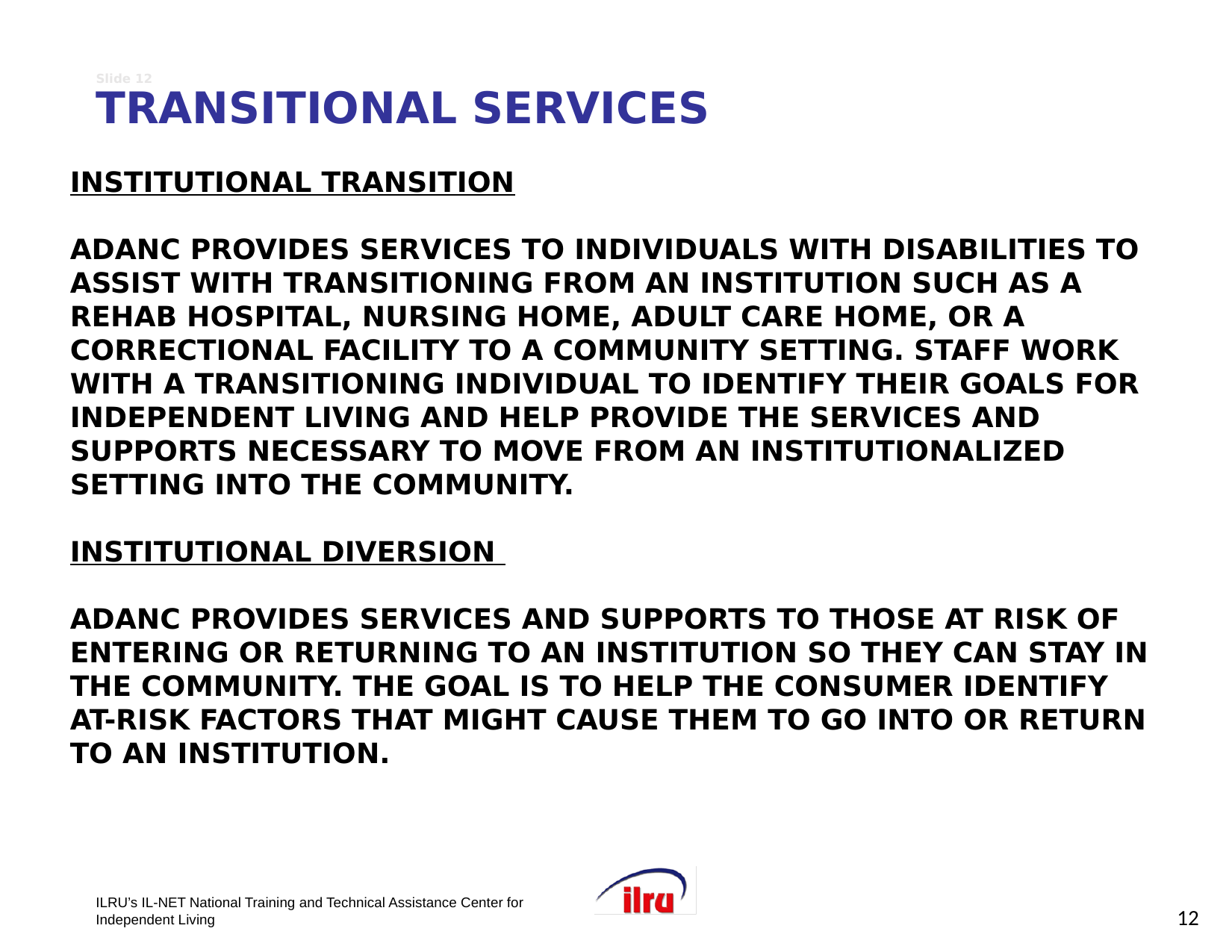

# Slide 12 TRANSITIONAL SERVICES
INSTITUTIONAL TRANSITION

ADANC PROVIDES SERVICES TO INDIVIDUALS WITH DISABILITIES TO ASSIST WITH TRANSITIONING FROM AN INSTITUTION SUCH AS A REHAB HOSPITAL, NURSING HOME, ADULT CARE HOME, OR A CORRECTIONAL FACILITY TO A COMMUNITY SETTING. STAFF WORK WITH A TRANSITIONING INDIVIDUAL TO IDENTIFY THEIR GOALS FOR INDEPENDENT LIVING AND HELP PROVIDE THE SERVICES AND SUPPORTS NECESSARY TO MOVE FROM AN INSTITUTIONALIZED SETTING INTO THE COMMUNITY.

INSTITUTIONAL DIVERSION

ADANC PROVIDES SERVICES AND SUPPORTS TO THOSE AT RISK OF ENTERING OR RETURNING TO AN INSTITUTION SO THEY CAN STAY IN THE COMMUNITY. THE GOAL IS TO HELP THE CONSUMER IDENTIFY AT-RISK FACTORS THAT MIGHT CAUSE THEM TO GO INTO OR RETURN TO AN INSTITUTION.